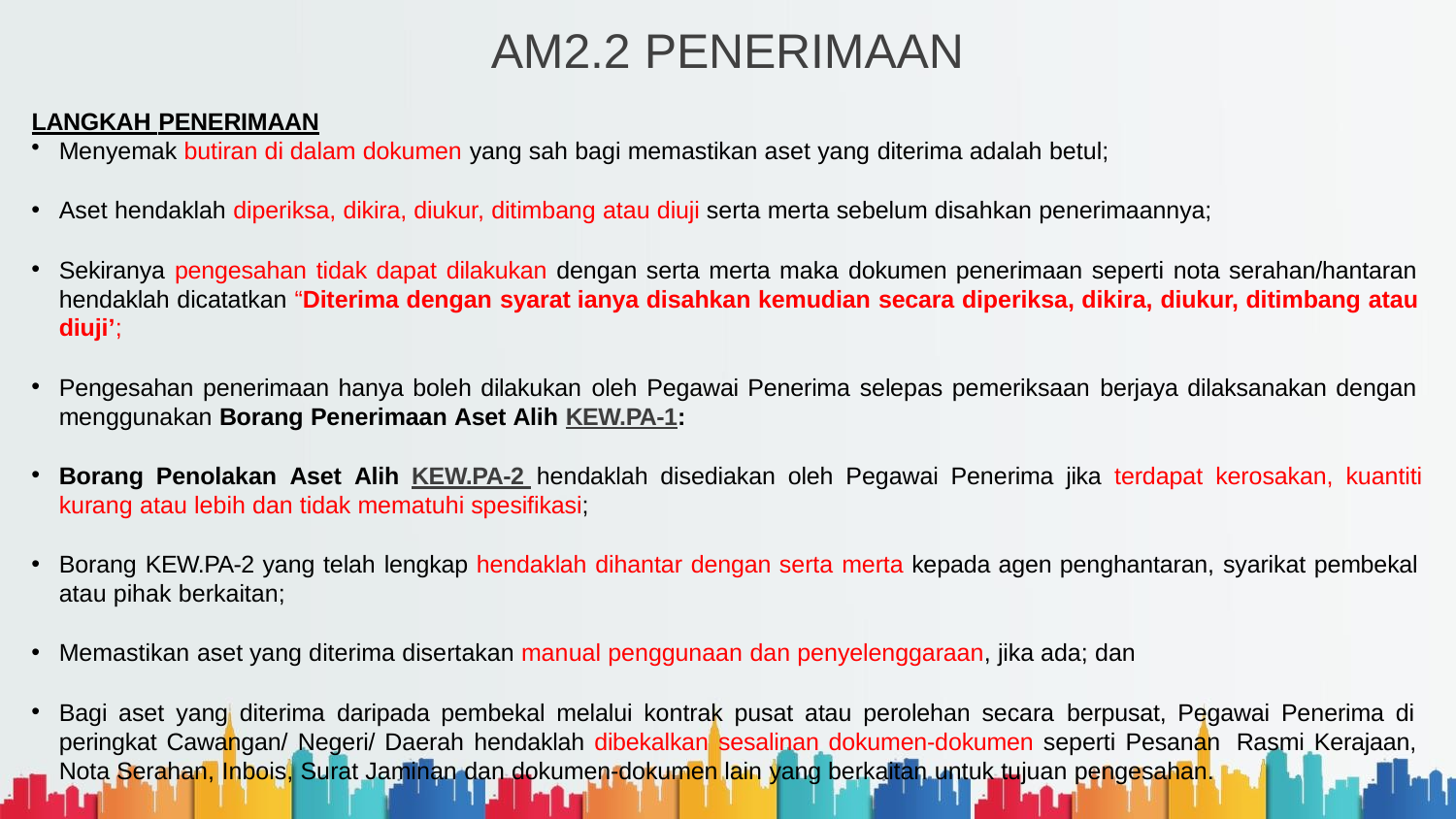

# AM2.2 PENERIMAAN
LANGKAH PENERIMAAN
Menyemak butiran di dalam dokumen yang sah bagi memastikan aset yang diterima adalah betul;

Aset hendaklah diperiksa, dikira, diukur, ditimbang atau diuji serta merta sebelum disahkan penerimaannya;

Sekiranya pengesahan tidak dapat dilakukan dengan serta merta maka dokumen penerimaan seperti nota serahan/hantaran  hendaklah dicatatkan “Diterima dengan syarat ianya disahkan kemudian secara diperiksa, dikira, diukur, ditimbang atau  diuji’;

Pengesahan penerimaan hanya boleh dilakukan oleh Pegawai Penerima selepas pemeriksaan berjaya dilaksanakan dengan  menggunakan Borang Penerimaan Aset Alih KEW.PA-1:

Borang Penolakan Aset Alih KEW.PA-2 hendaklah disediakan oleh Pegawai Penerima jika terdapat kerosakan, kuantiti
kurang atau lebih dan tidak mematuhi spesifikasi;

Borang KEW.PA-2 yang telah lengkap hendaklah dihantar dengan serta merta kepada agen penghantaran, syarikat pembekal  atau pihak berkaitan;

Memastikan aset yang diterima disertakan manual penggunaan dan penyelenggaraan, jika ada; dan

Bagi aset yang diterima daripada pembekal melalui kontrak pusat atau perolehan secara berpusat, Pegawai Penerima di  peringkat Cawangan/ Negeri/ Daerah hendaklah dibekalkan sesalinan dokumen-dokumen seperti Pesanan Rasmi Kerajaan,  Nota Serahan, Inbois, Surat Jaminan dan dokumen-dokumen lain yang berkaitan untuk tujuan pengesahan.